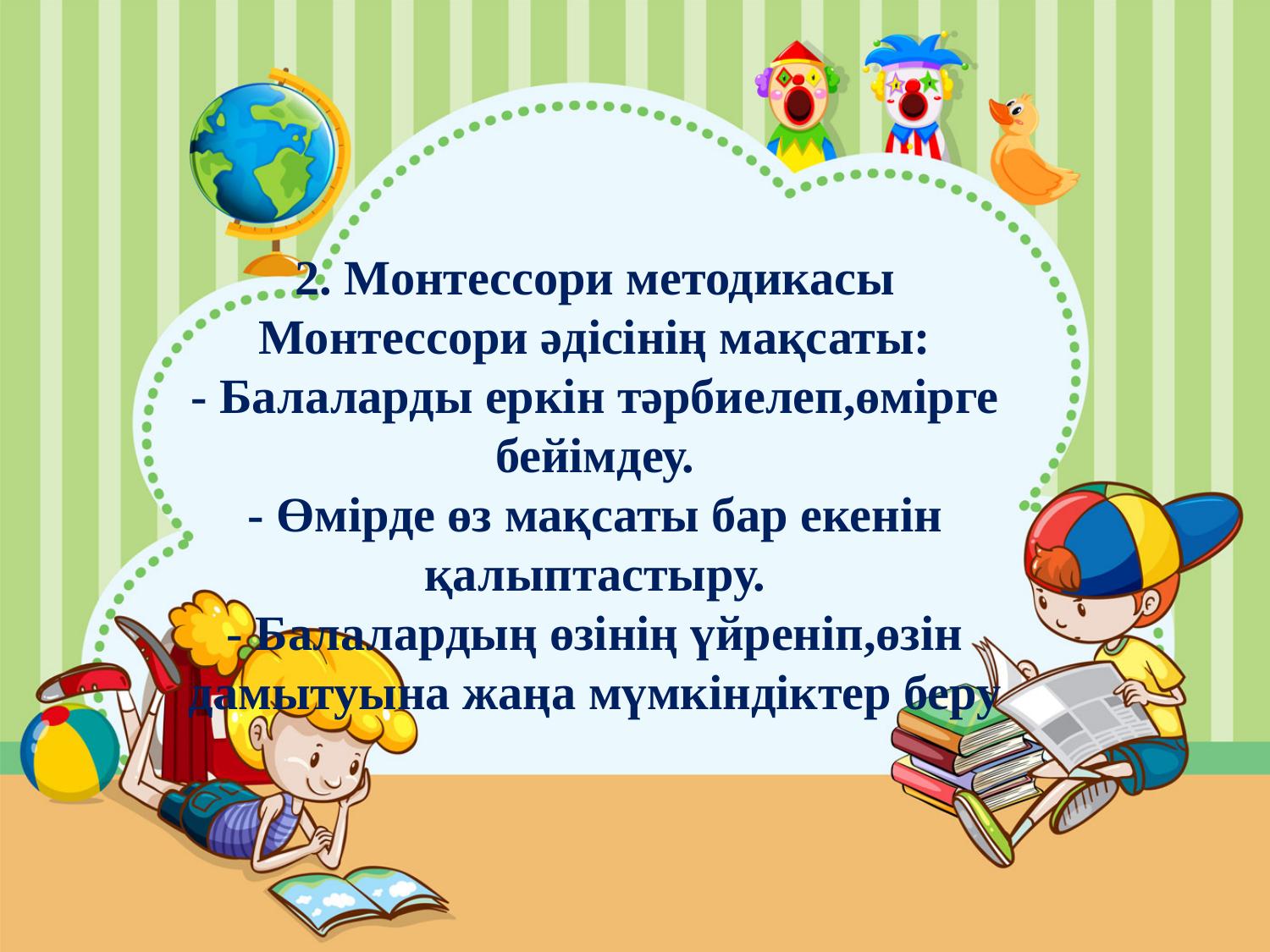

# 2. Монтессори методикасы Монтессори әдісінің мақсаты: - Балаларды еркін тәрбиелеп,өмірге бейімдеу. - Өмірде өз мақсаты бар екенін қалыптастыру. - Балалардың өзінің үйреніп,өзін дамытуына жаңа мүмкіндіктер беру